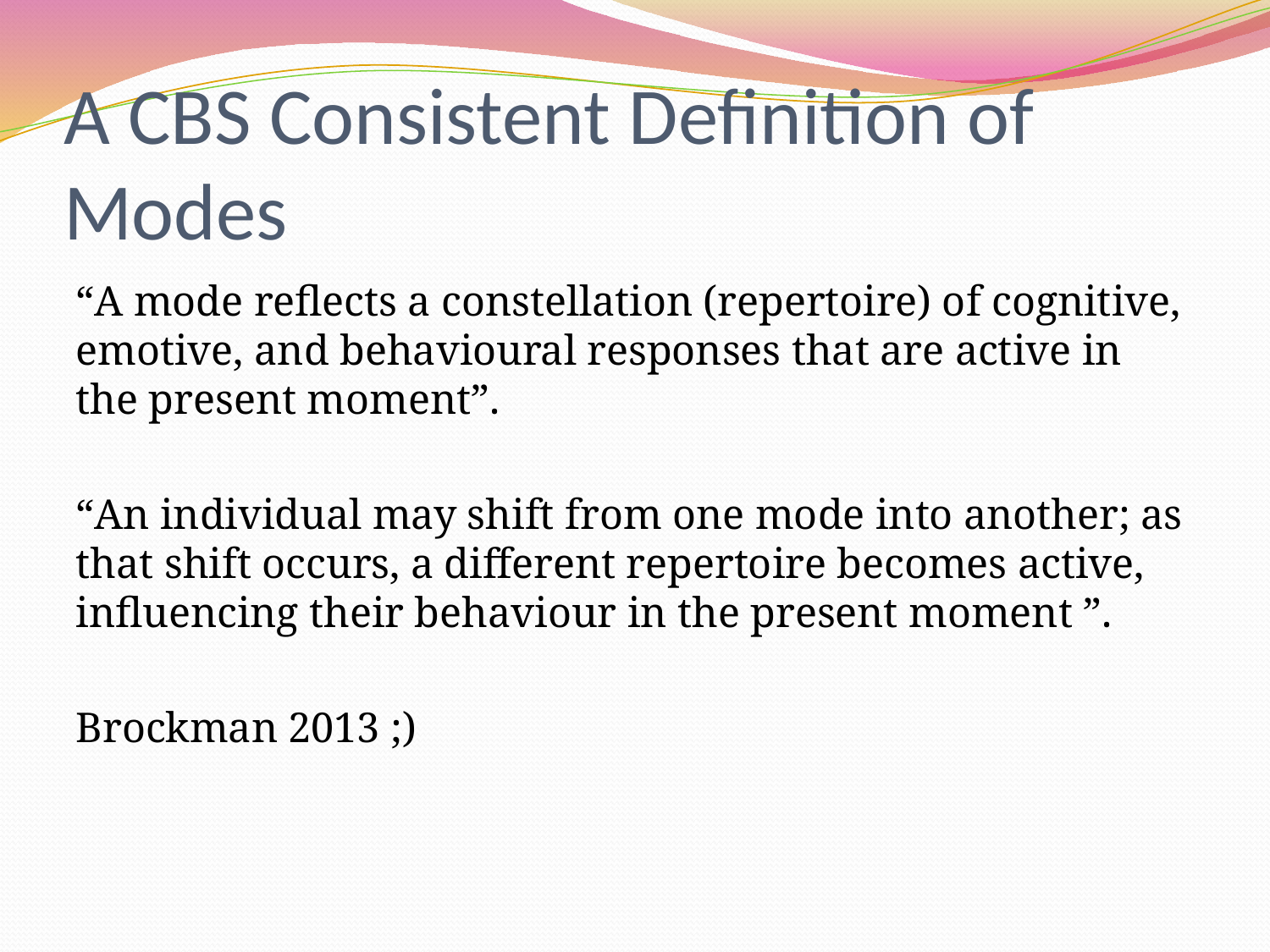

# A CBS Consistent Definition of Modes
“A mode reflects a constellation (repertoire) of cognitive, emotive, and behavioural responses that are active in the present moment”.

“An individual may shift from one mode into another; as that shift occurs, a different repertoire becomes active, influencing their behaviour in the present moment ”.

Brockman 2013 ;)